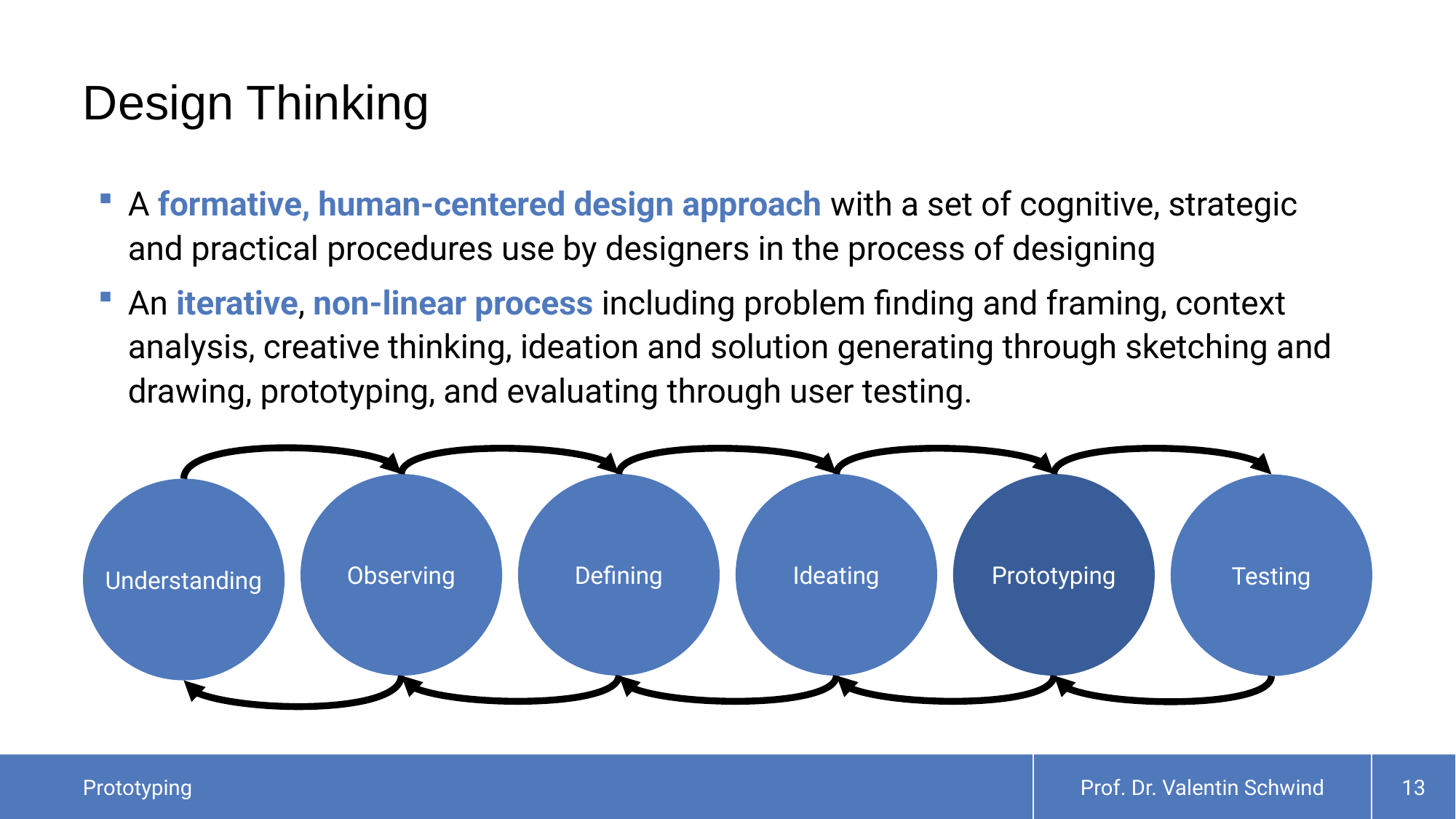

# Design Thinking
A formative, human-centered design approach with a set of cognitive, strategic and practical procedures use by designers in the process of designing
An iterative, non-linear process including problem finding and framing, context analysis, creative thinking, ideation and solution generating through sketching and drawing, prototyping, and evaluating through user testing.

Defining
Prototyping
Observing
Ideating
Testing
Understanding
Prototyping
Prof. Dr. Valentin Schwind
13